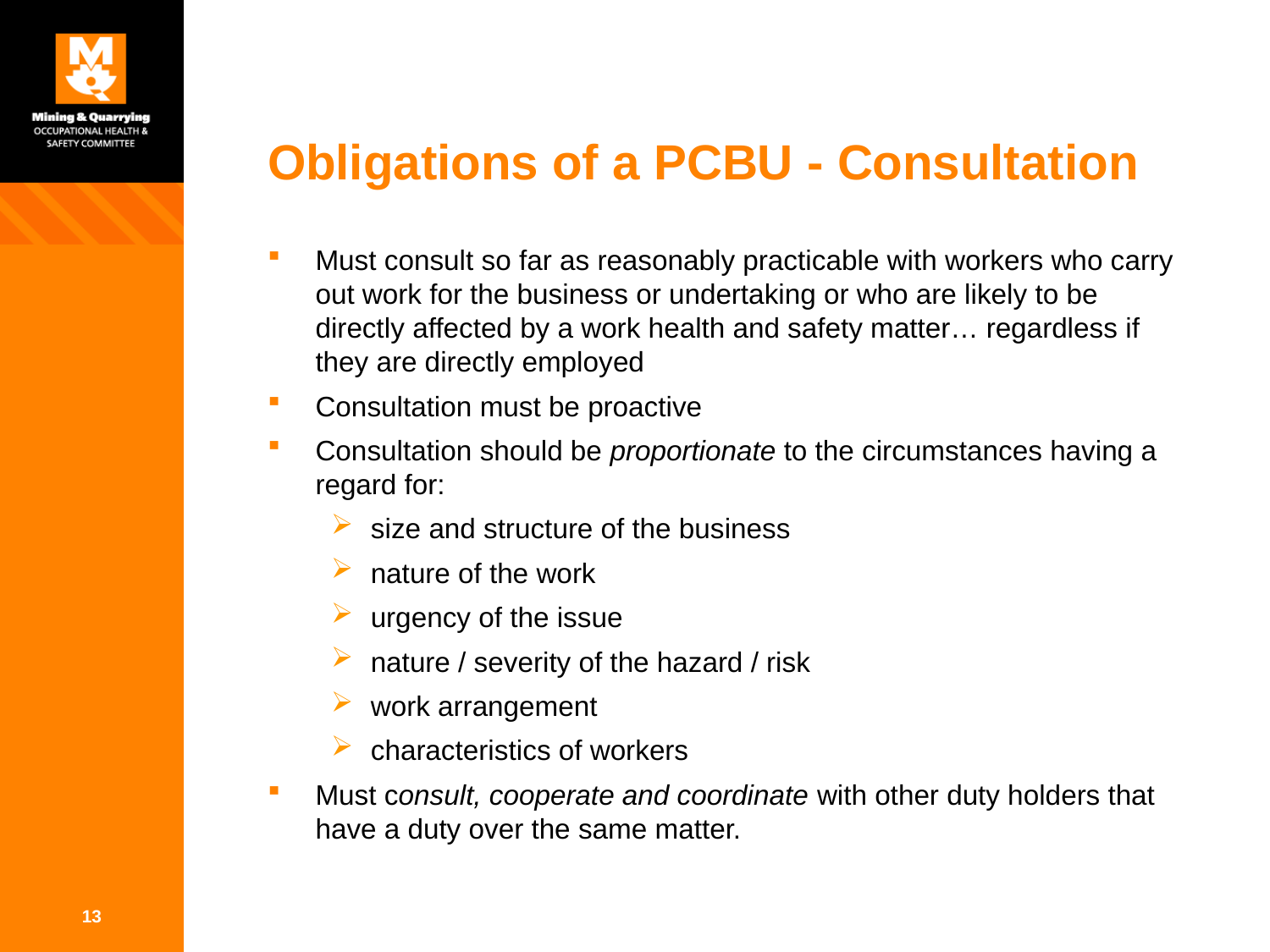

# Obligations of a PCBU - Consultation
Must consult so far as reasonably practicable with workers who carry out work for the business or undertaking or who are likely to be directly affected by a work health and safety matter… regardless if they are directly employed
Consultation must be proactive
Consultation should be proportionate to the circumstances having a regard for:
size and structure of the business
nature of the work
urgency of the issue
nature / severity of the hazard / risk
work arrangement
characteristics of workers
Must consult, cooperate and coordinate with other duty holders that have a duty over the same matter.

13